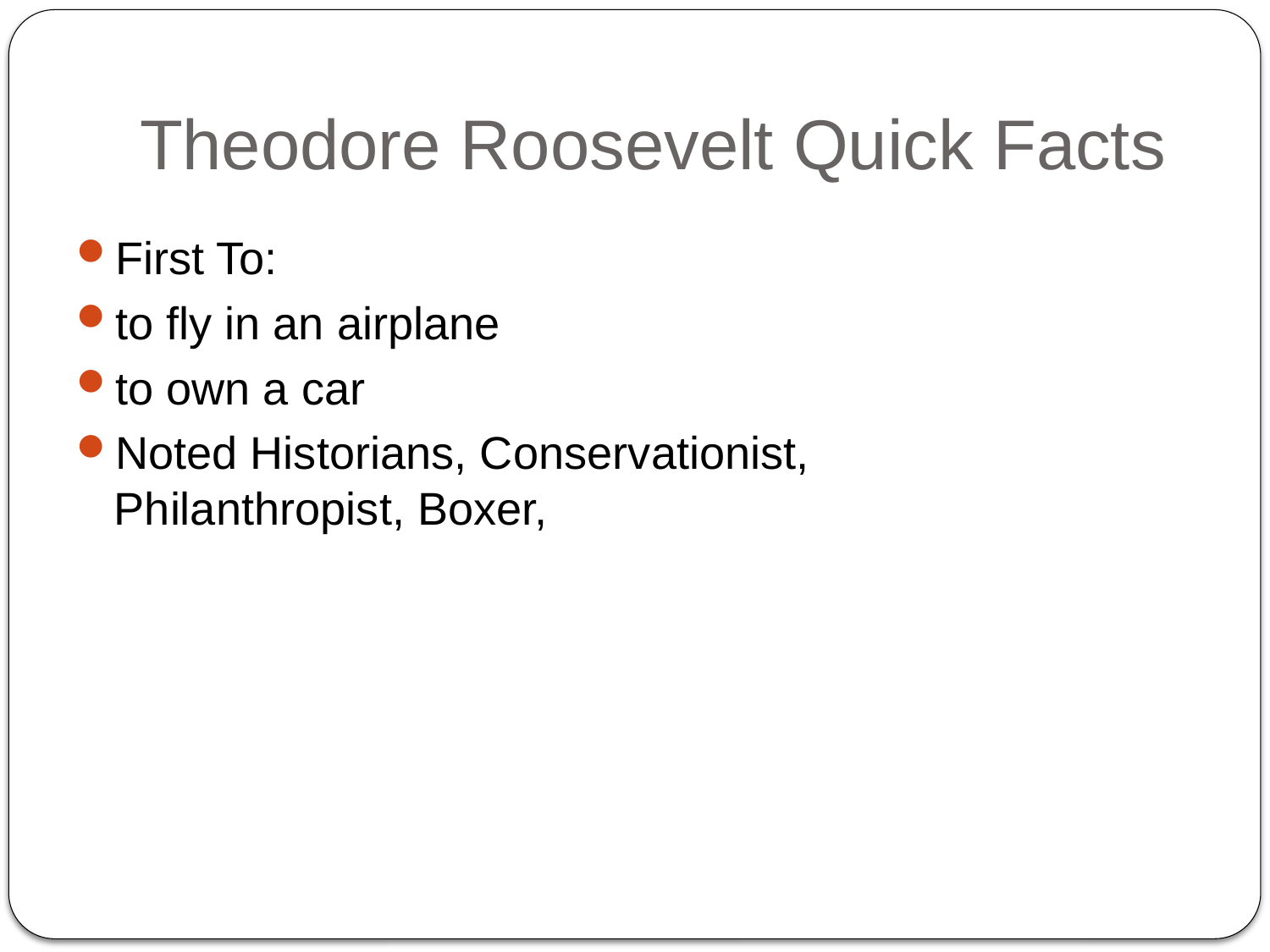

# Theodore Roosevelt Quick Facts
First To:
to fly in an airplane
to own a car
Noted Historians, Conservationist, Philanthropist, Boxer,